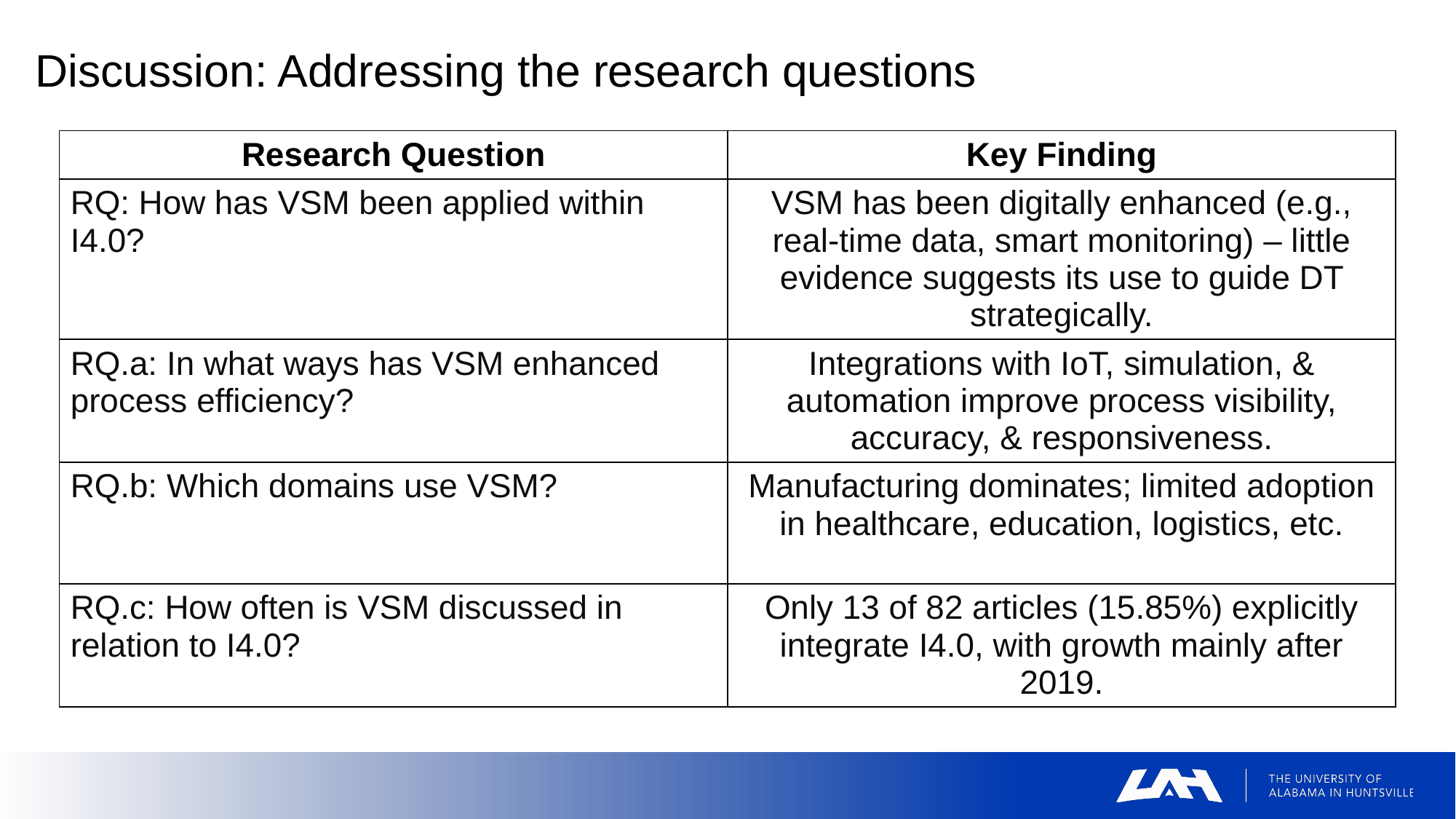

Discussion: Addressing the research questions
| Research Question | Key Finding |
| --- | --- |
| RQ: How has VSM been applied within I4.0? | VSM has been digitally enhanced (e.g., real-time data, smart monitoring) – little evidence suggests its use to guide DT strategically. |
| RQ.a: In what ways has VSM enhanced process efficiency? | Integrations with IoT, simulation, & automation improve process visibility, accuracy, & responsiveness. |
| RQ.b: Which domains use VSM? | Manufacturing dominates; limited adoption in healthcare, education, logistics, etc. |
| RQ.c: How often is VSM discussed in relation to I4.0? | Only 13 of 82 articles (15.85%) explicitly integrate I4.0, with growth mainly after 2019. |